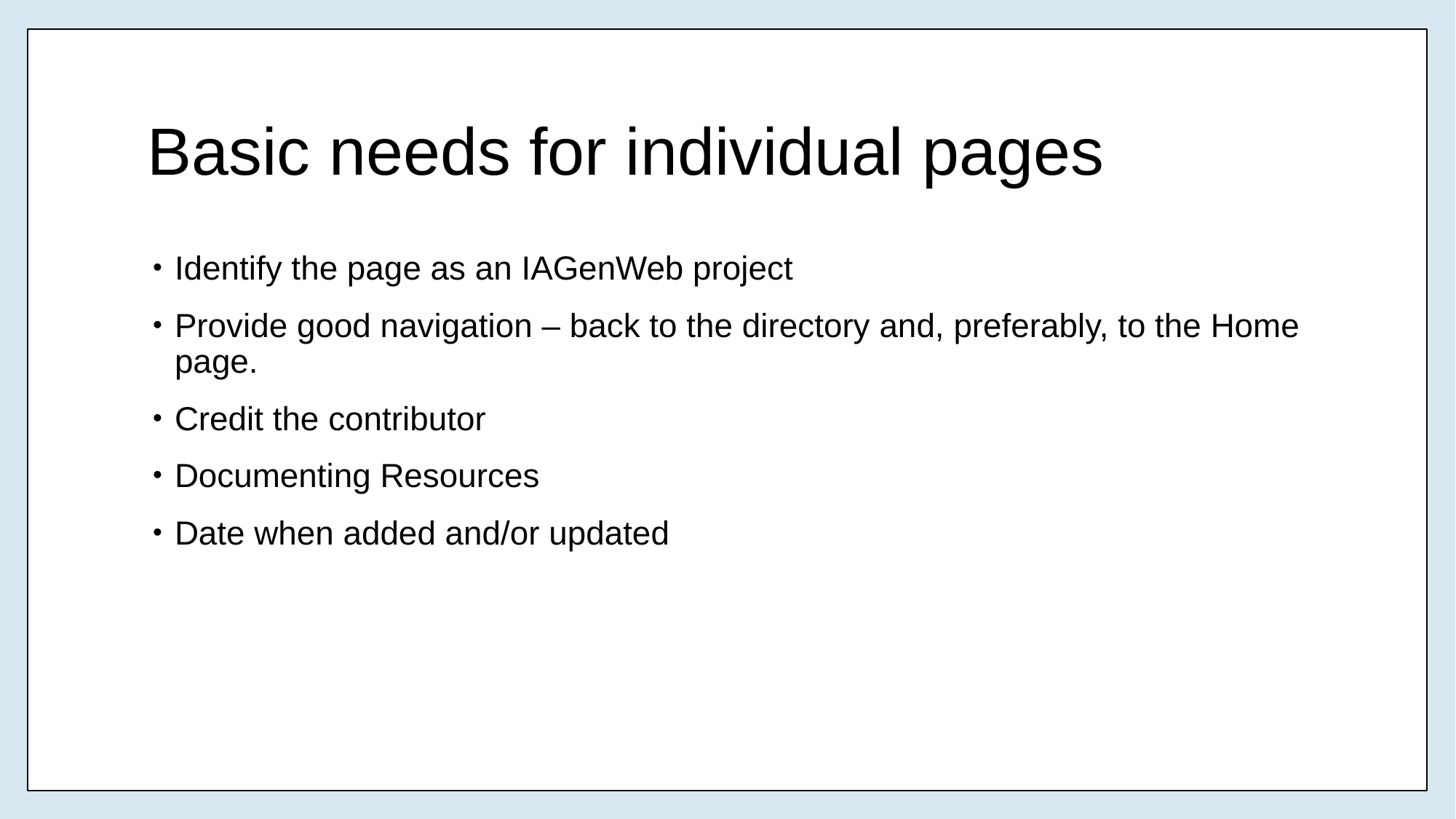

# Basic needs for individual pages
Identify the page as an IAGenWeb project
Provide good navigation – back to the directory and, preferably, to the Home page.
Credit the contributor
Documenting Resources
Date when added and/or updated